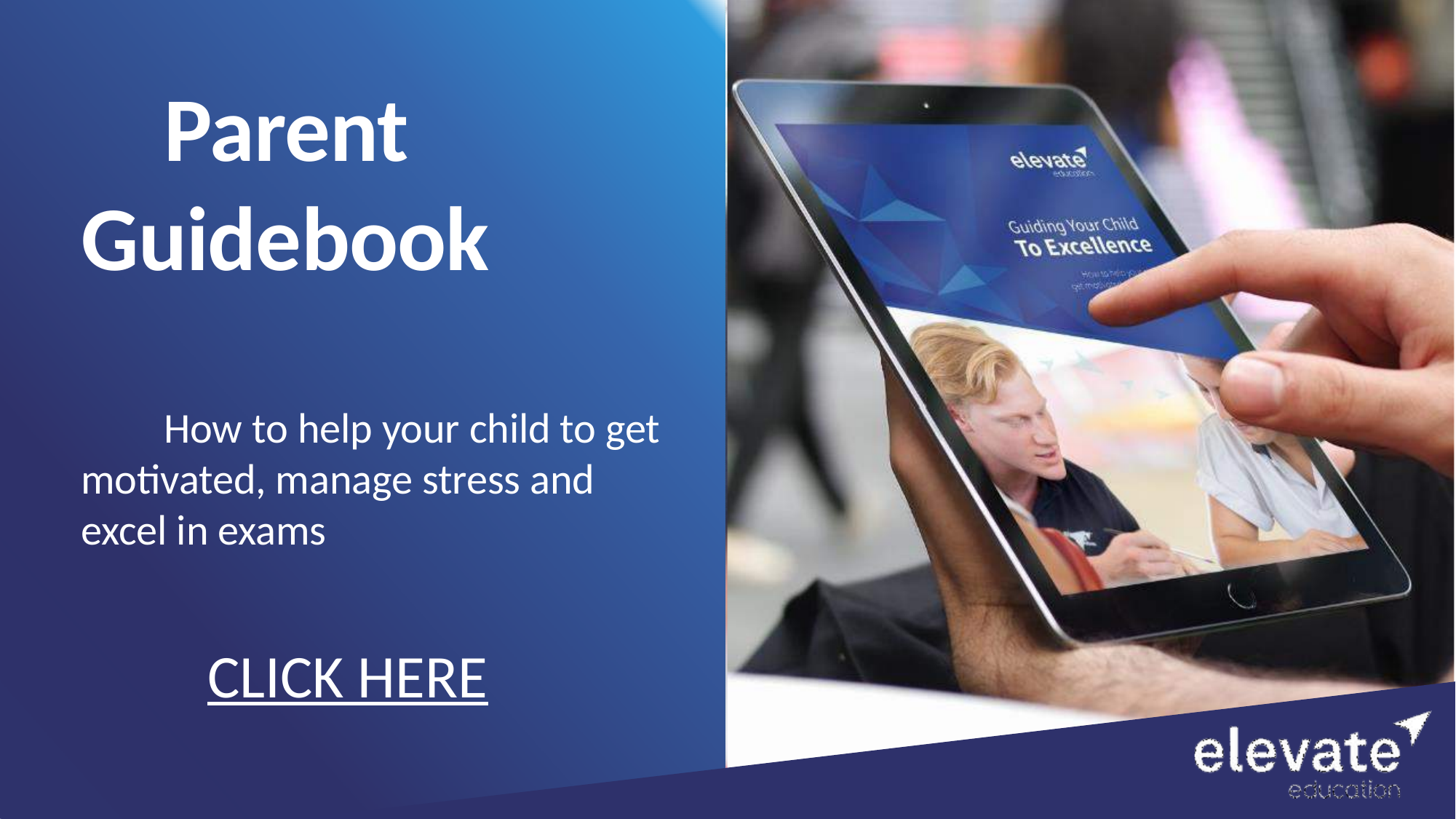

Parent     Guidebook

How to help your child to get motivated, manage stress and excel in exams
CLICK HERE